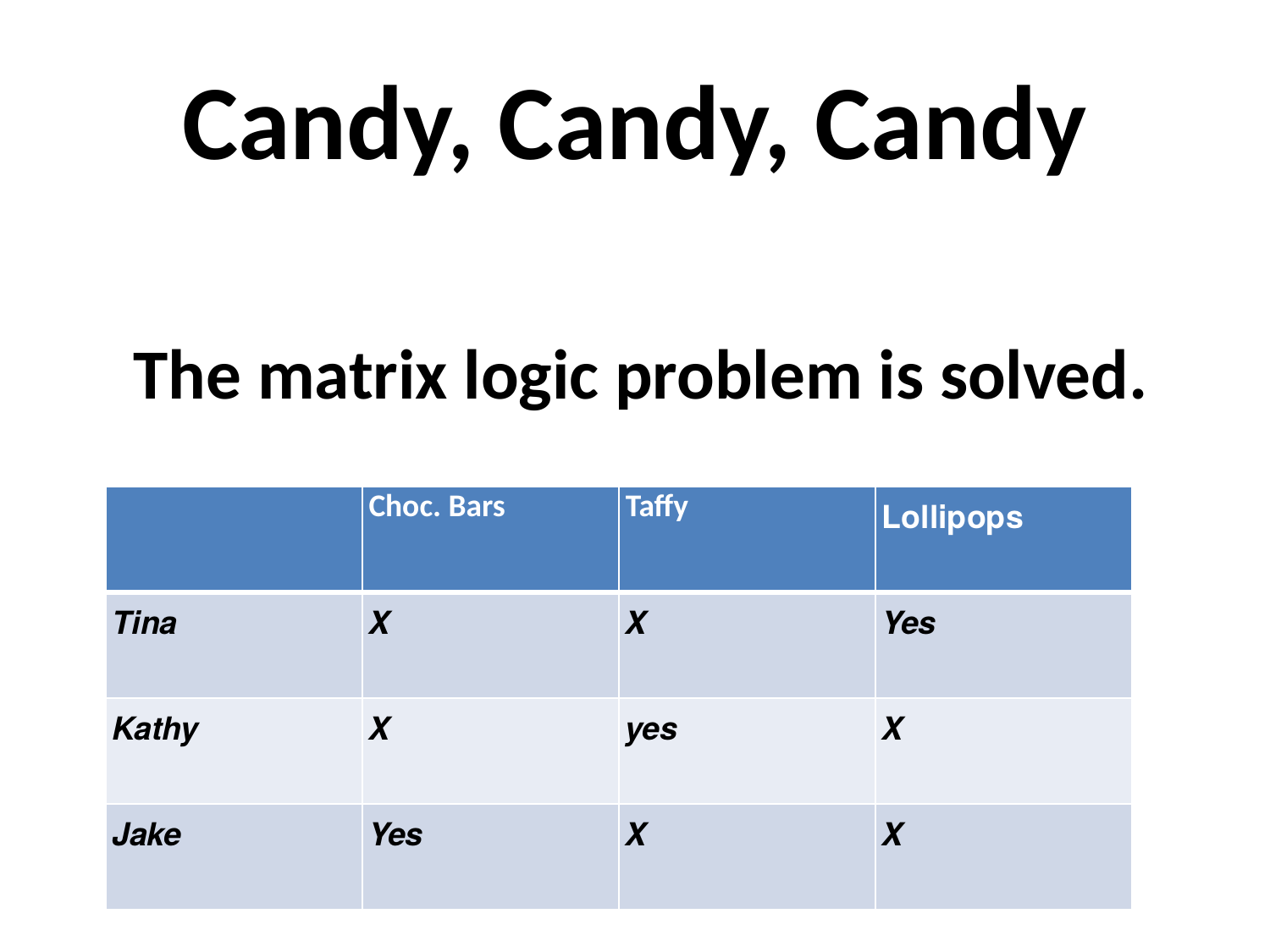

# Candy, Candy, Candy

    The matrix logic problem is solved.
|  | Choc. Bars | Taffy | Lollipops |
| --- | --- | --- | --- |
| Tina | X | X | Yes |
| Kathy | X | yes | X |
| Jake | Yes | X | X |